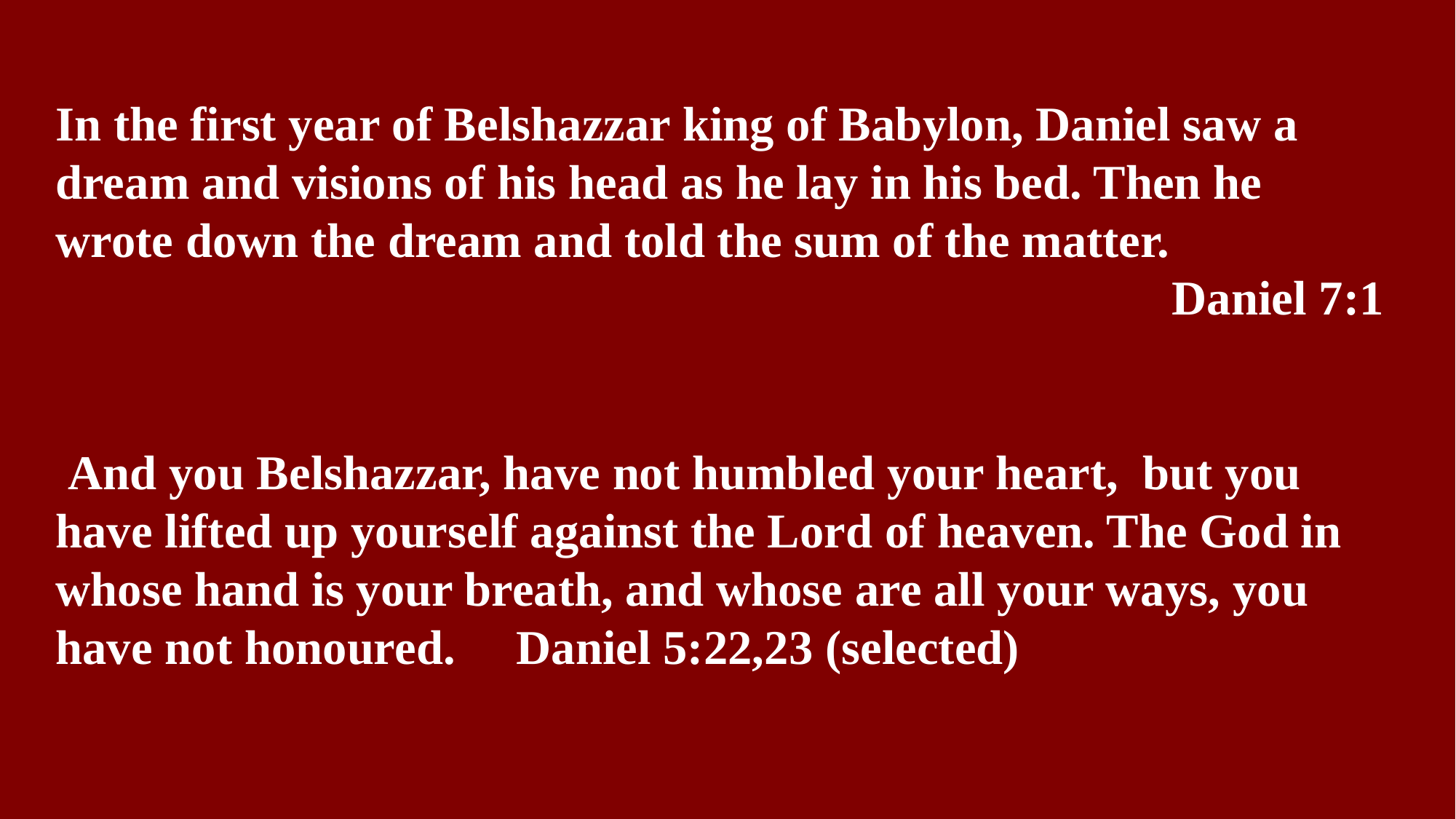

In the first year of Belshazzar king of Babylon, Daniel saw a dream and visions of his head as he lay in his bed. Then he wrote down the dream and told the sum of the matter.
Daniel 7:1

 And you Belshazzar, have not humbled your heart,  but you have lifted up yourself against the Lord of heaven. The God in whose hand is your breath, and whose are all your ways, you have not honoured.     Daniel 5:22,23 (selected)